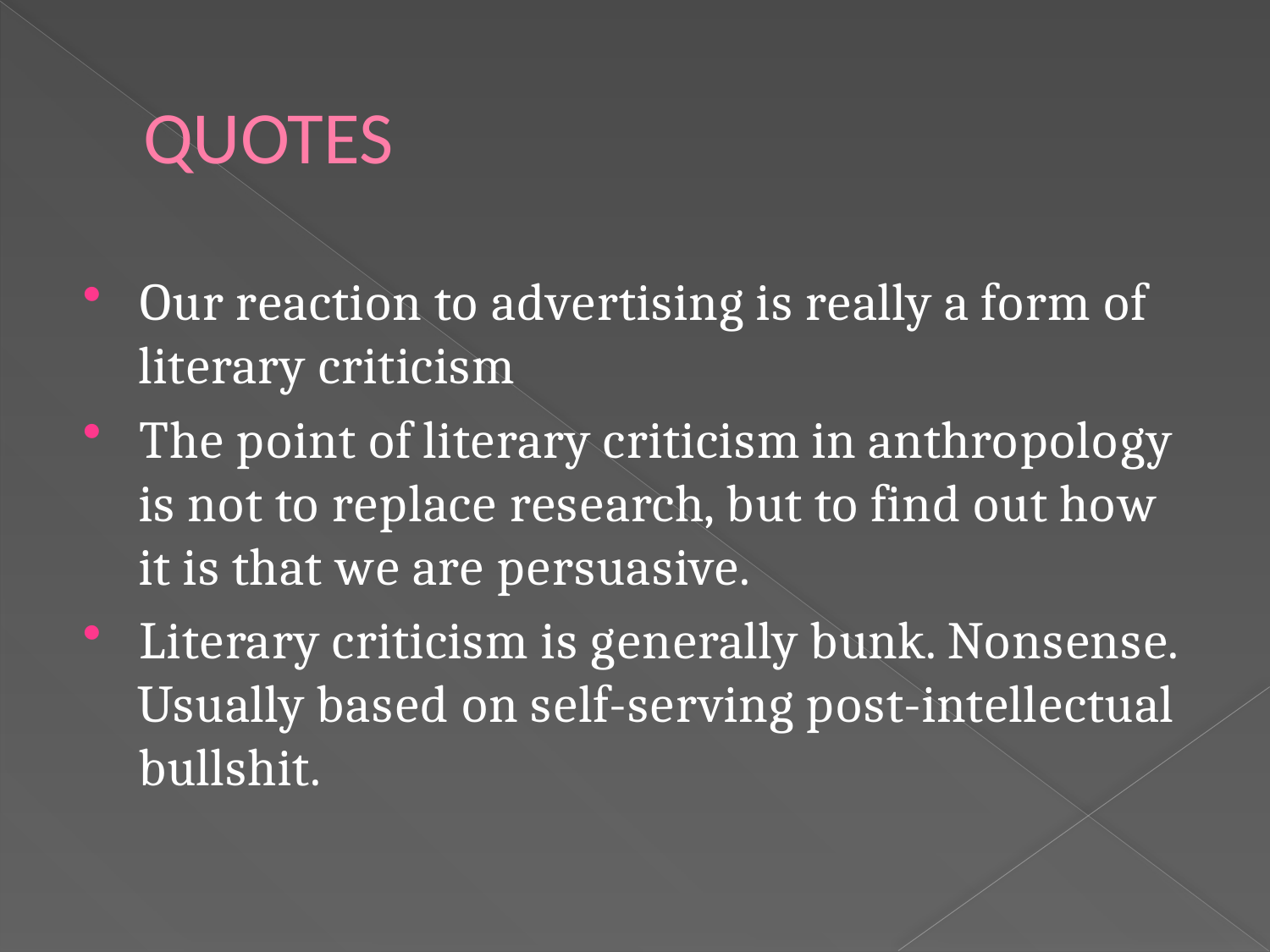

# QUOTES
Our reaction to advertising is really a form of literary criticism
The point of literary criticism in anthropology is not to replace research, but to find out how it is that we are persuasive.
Literary criticism is generally bunk. Nonsense. Usually based on self-serving post-intellectual bullshit.